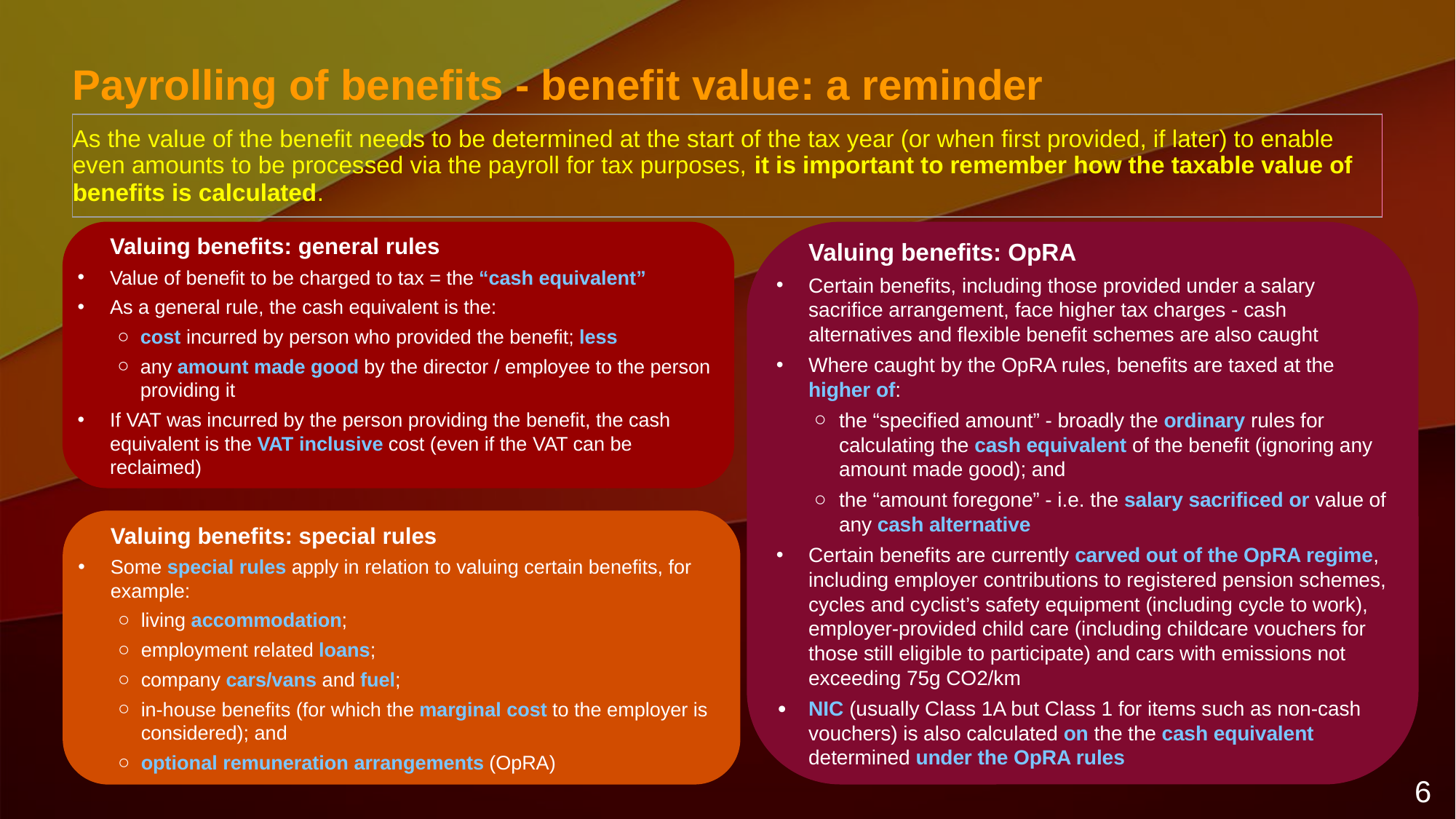

Payrolling of benefits - benefit value: a reminder
| As the value of the benefit needs to be determined at the start of the tax year (or when first provided, if later) to enable even amounts to be processed via the payroll for tax purposes, it is important to remember how the taxable value of benefits is calculated. |
| --- |
Valuing benefits: general rules
Value of benefit to be charged to tax = the “cash equivalent”
As a general rule, the cash equivalent is the:
cost incurred by person who provided the benefit; less
any amount made good by the director / employee to the person providing it
If VAT was incurred by the person providing the benefit, the cash equivalent is the VAT inclusive cost (even if the VAT can be reclaimed)
Valuing benefits: OpRA
Certain benefits, including those provided under a salary sacrifice arrangement, face higher tax charges - cash alternatives and flexible benefit schemes are also caught
Where caught by the OpRA rules, benefits are taxed at the higher of:
the “specified amount” - broadly the ordinary rules for calculating the cash equivalent of the benefit (ignoring any amount made good); and
the “amount foregone” - i.e. the salary sacrificed or value of any cash alternative
Certain benefits are currently carved out of the OpRA regime, including employer contributions to registered pension schemes, cycles and cyclist’s safety equipment (including cycle to work), employer-provided child care (including childcare vouchers for those still eligible to participate) and cars with emissions not exceeding 75g CO2/km
NIC (usually Class 1A but Class 1 for items such as non-cash vouchers) is also calculated on the the cash equivalent determined under the OpRA rules
Valuing benefits: special rules
Some special rules apply in relation to valuing certain benefits, for example:
living accommodation;
employment related loans;
company cars/vans and fuel;
in-house benefits (for which the marginal cost to the employer is considered); and
optional remuneration arrangements (OpRA)
6